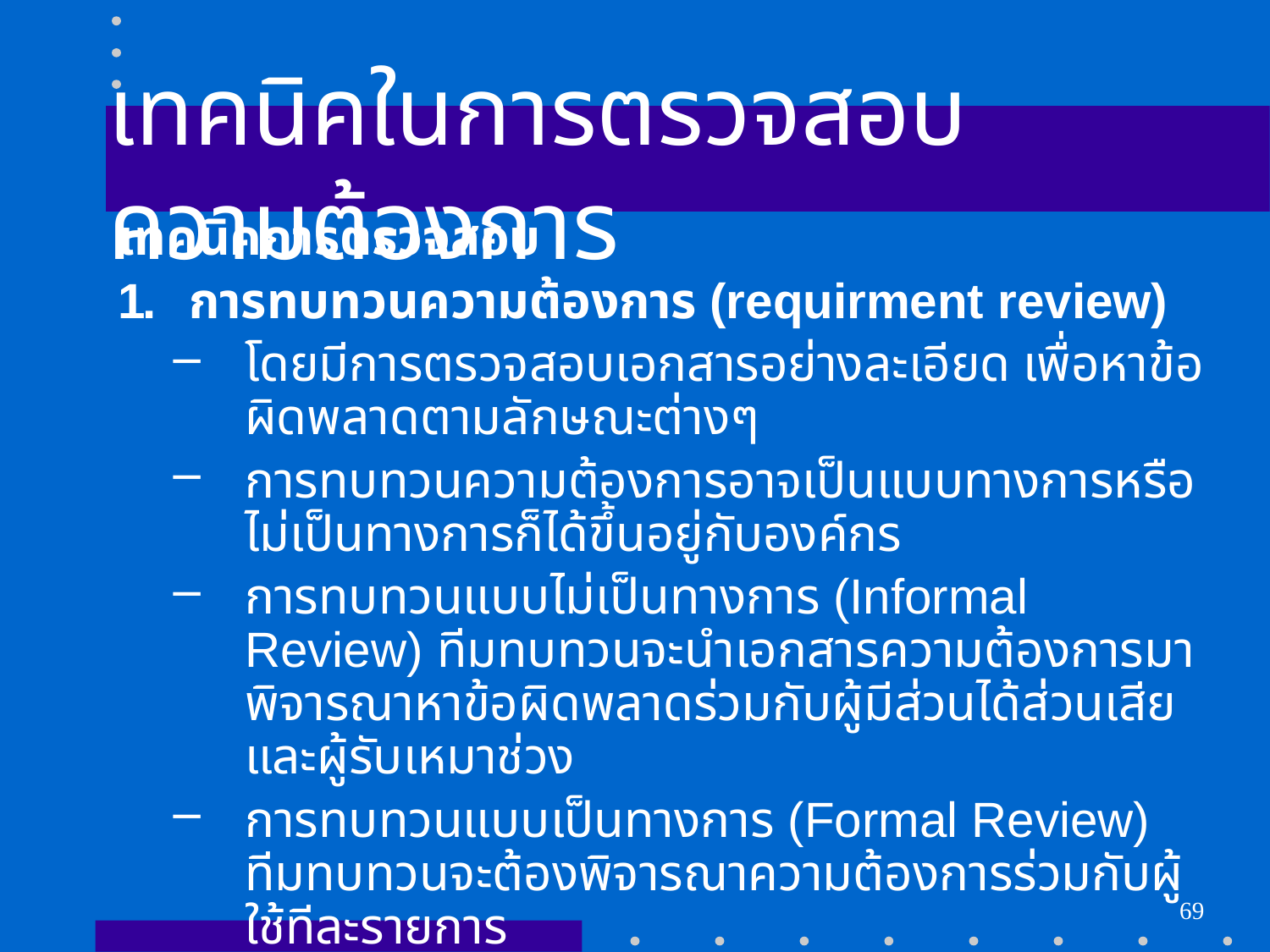

# เทคนิคในการตรวจสอบความต้องการ
เทคนิคการตรวจสอบ
การทบทวนความต้องการ (requirment review)
โดยมีการตรวจสอบเอกสารอย่างละเอียด เพื่อหาข้อผิดพลาดตามลักษณะต่างๆ
การทบทวนความต้องการอาจเป็นแบบทางการหรือไม่เป็นทางการก็ได้ขึ้นอยู่กับองค์กร
การทบทวนแบบไม่เป็นทางการ (Informal Review) ทีมทบทวนจะนำเอกสารความต้องการมาพิจารณาหาข้อผิดพลาดร่วมกับผู้มีส่วนได้ส่วนเสียและผู้รับเหมาช่วง
การทบทวนแบบเป็นทางการ (Formal Review) ทีมทบทวนจะต้องพิจารณาความต้องการร่วมกับผู้ใช้ทีละรายการ